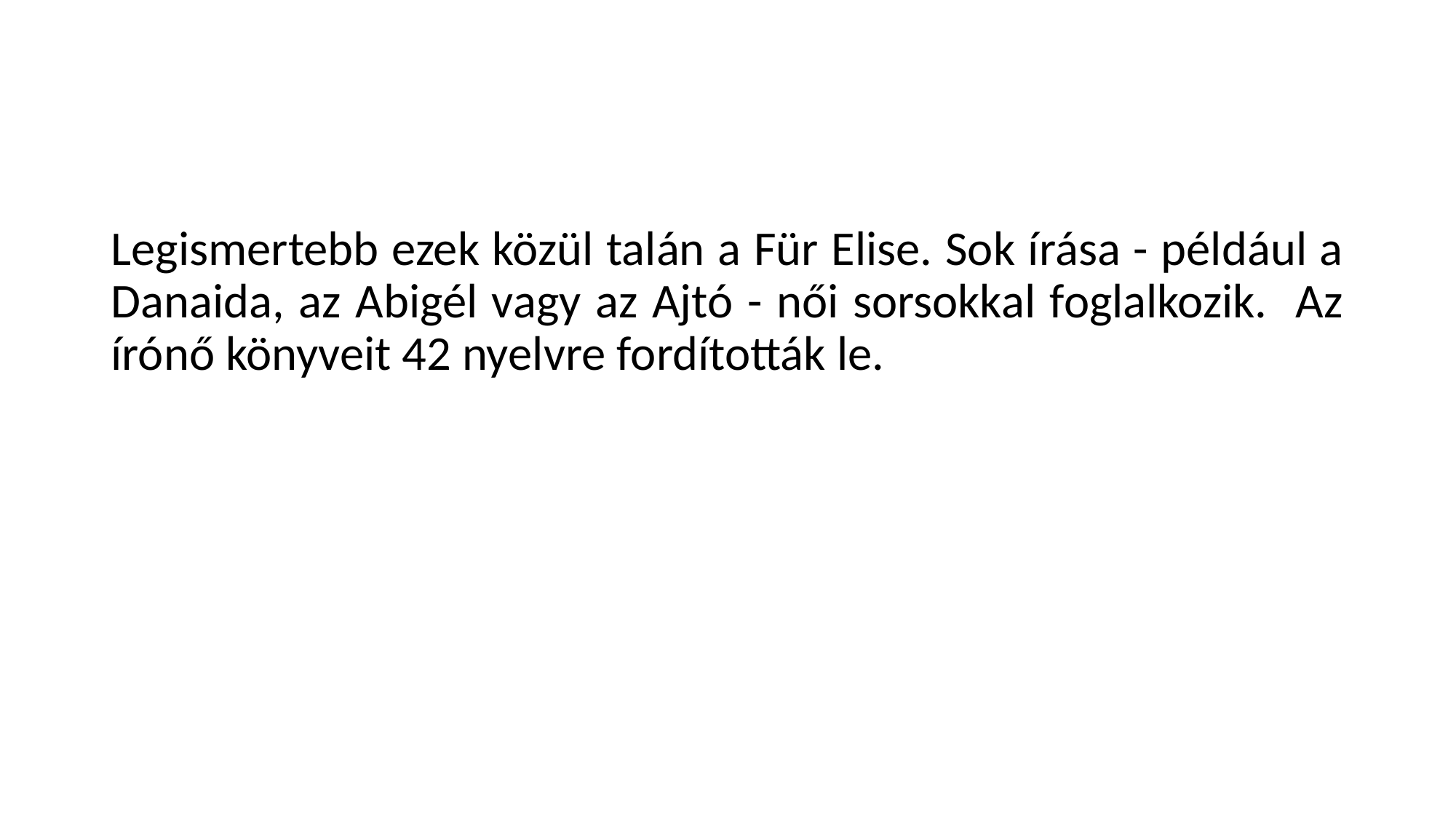

Legismertebb ezek közül talán a Für Elise. Sok írása - például a Danaida, az Abigél vagy az Ajtó - női sorsokkal foglalkozik.  Az írónő könyveit 42 nyelvre fordították le.